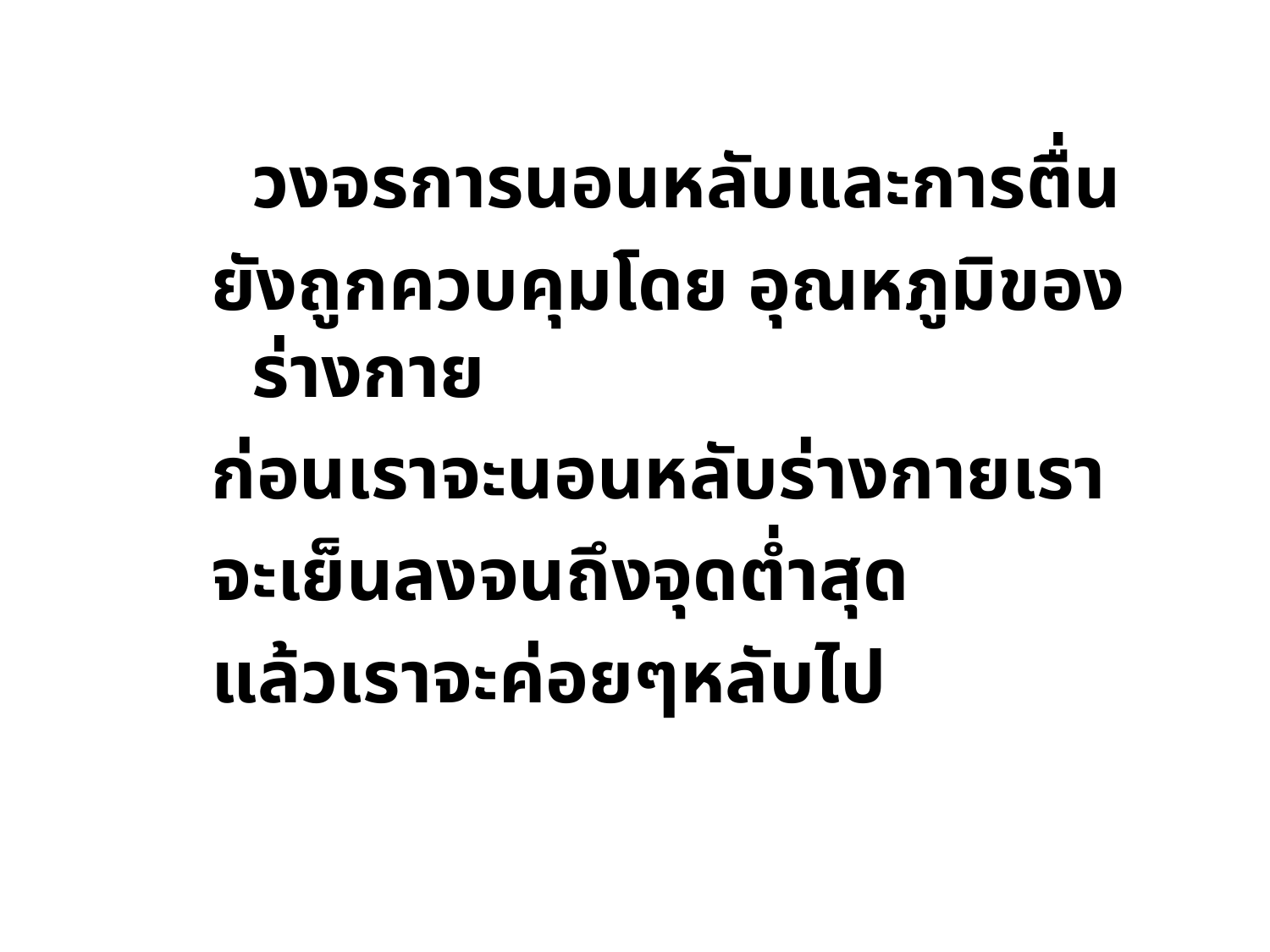

วงจรการนอนหลับและการตื่น
ยังถูกควบคุมโดย อุณหภูมิของร่างกาย
ก่อนเราจะนอนหลับร่างกายเรา
จะเย็นลงจนถึงจุดต่ำสุด
แล้วเราจะค่อยๆหลับไป